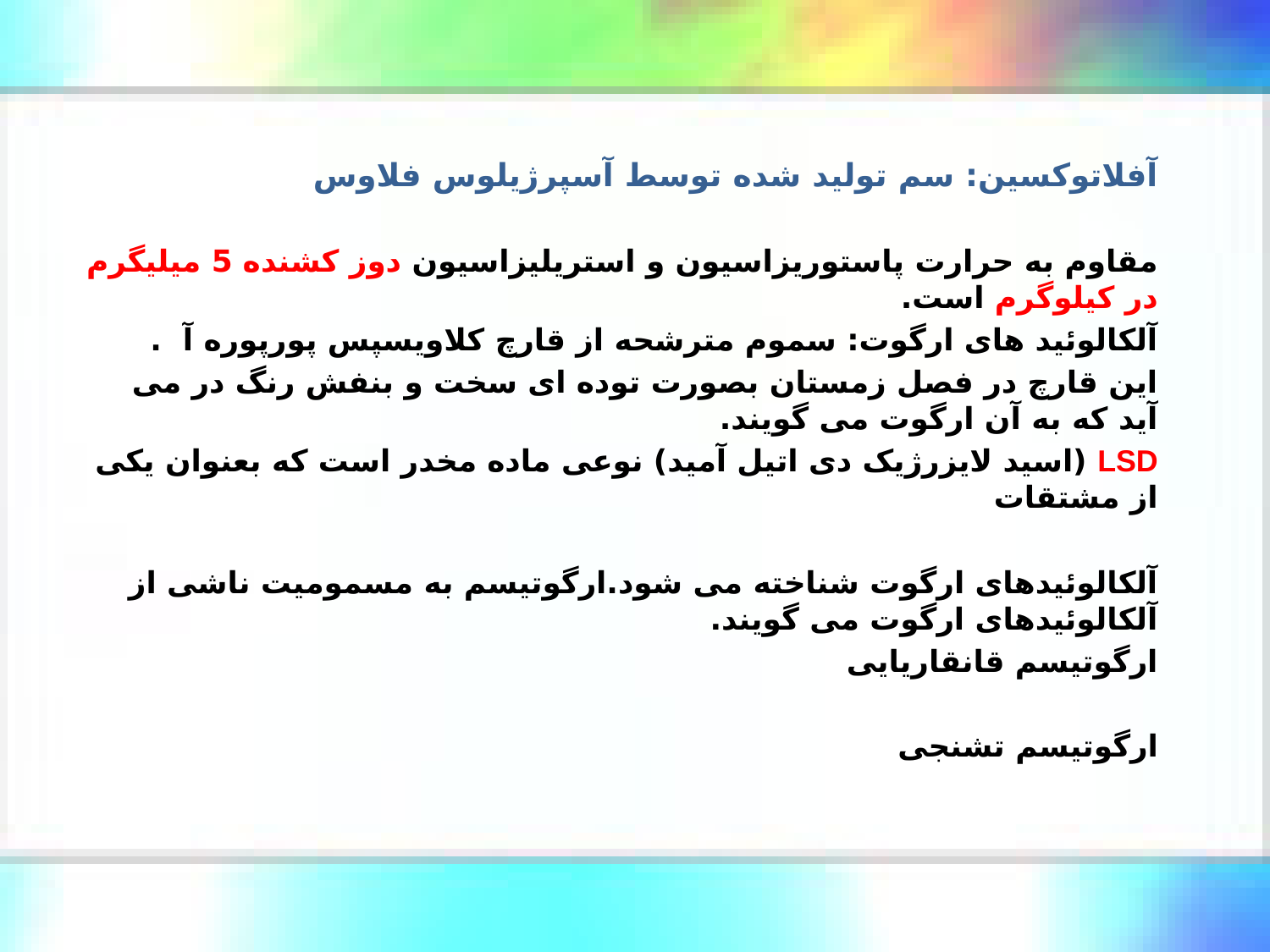

آفلاتوکسین: سم تولید شده توسط آسپرژیلوس فلاوس

مقاوم به حرارت پاستوریزاسیون و استریلیزاسیون دوز کشنده 5 میلیگرم در کیلوگرم است.
آلکالوئید های ارگوت: سموم مترشحه از قارچ کلاویسپس پورپوره آ  .
این قارچ در فصل زمستان بصورت توده ای سخت و بنفش رنگ در می آید که به آن ارگوت می گویند.
LSD (اسید لایزرژیک دی اتیل آمید) نوعی ماده مخدر است که بعنوان یکی از مشتقات

آلکالوئیدهای ارگوت شناخته می شود.ارگوتیسم به مسمومیت ناشی از آلکالوئیدهای ارگوت می گویند.
ارگوتیسم قانقاریایی

ارگوتیسم تشنجی